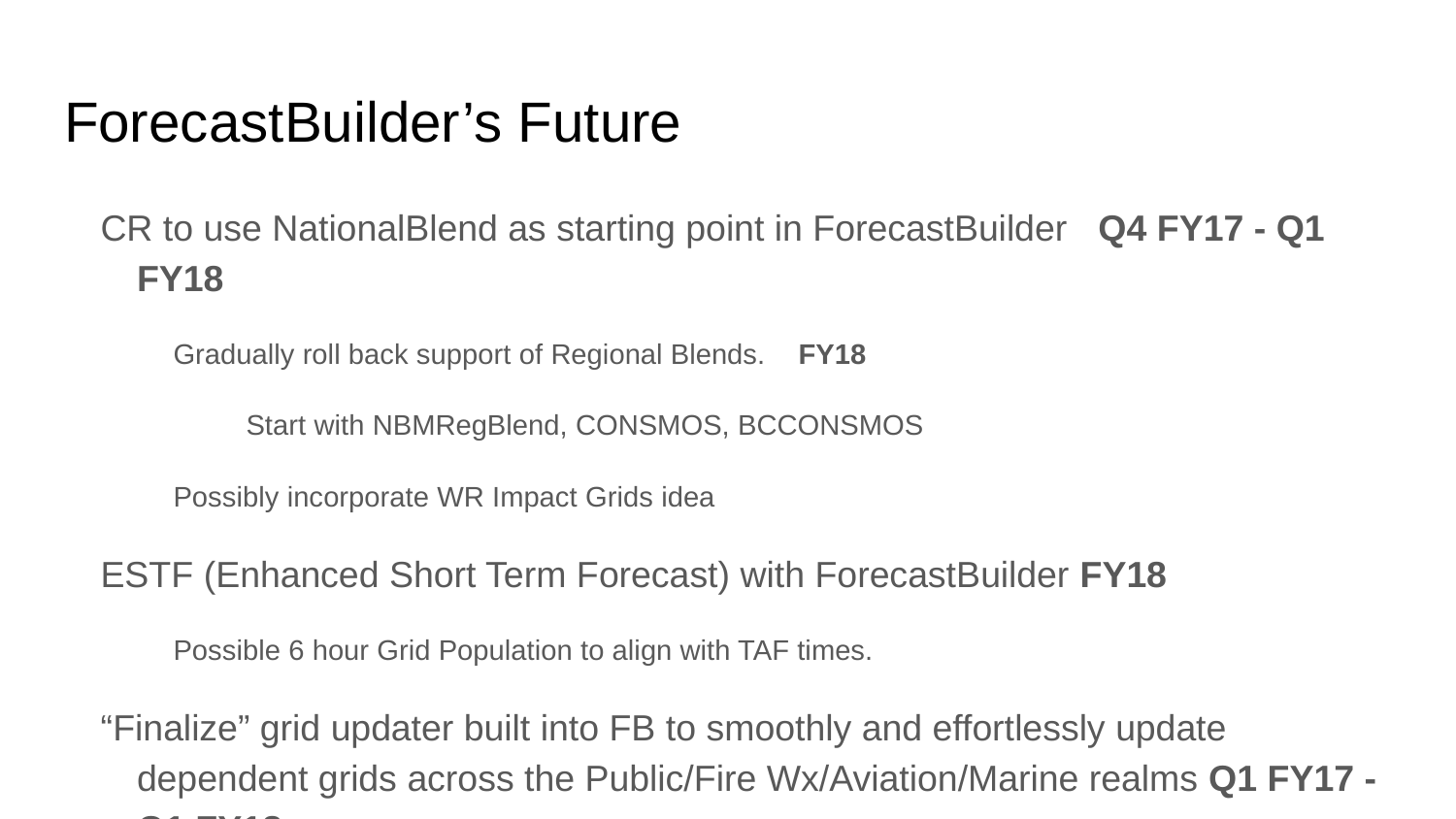

# ForecastBuilder’s Future
CR to use NationalBlend as starting point in ForecastBuilder   Q4 FY17 - Q1 FY18
Gradually roll back support of Regional Blends.    FY18
Start with NBMRegBlend, CONSMOS, BCCONSMOS
Possibly incorporate WR Impact Grids idea
ESTF (Enhanced Short Term Forecast) with ForecastBuilder FY18
Possible 6 hour Grid Population to align with TAF times.
“Finalize” grid updater built into FB to smoothly and effortlessly update dependent grids across the Public/Fire Wx/Aviation/Marine realms Q1 FY17 - Q1 FY18
Completed for Public (Q1 FY17) and Aviation (Q2 FY17)